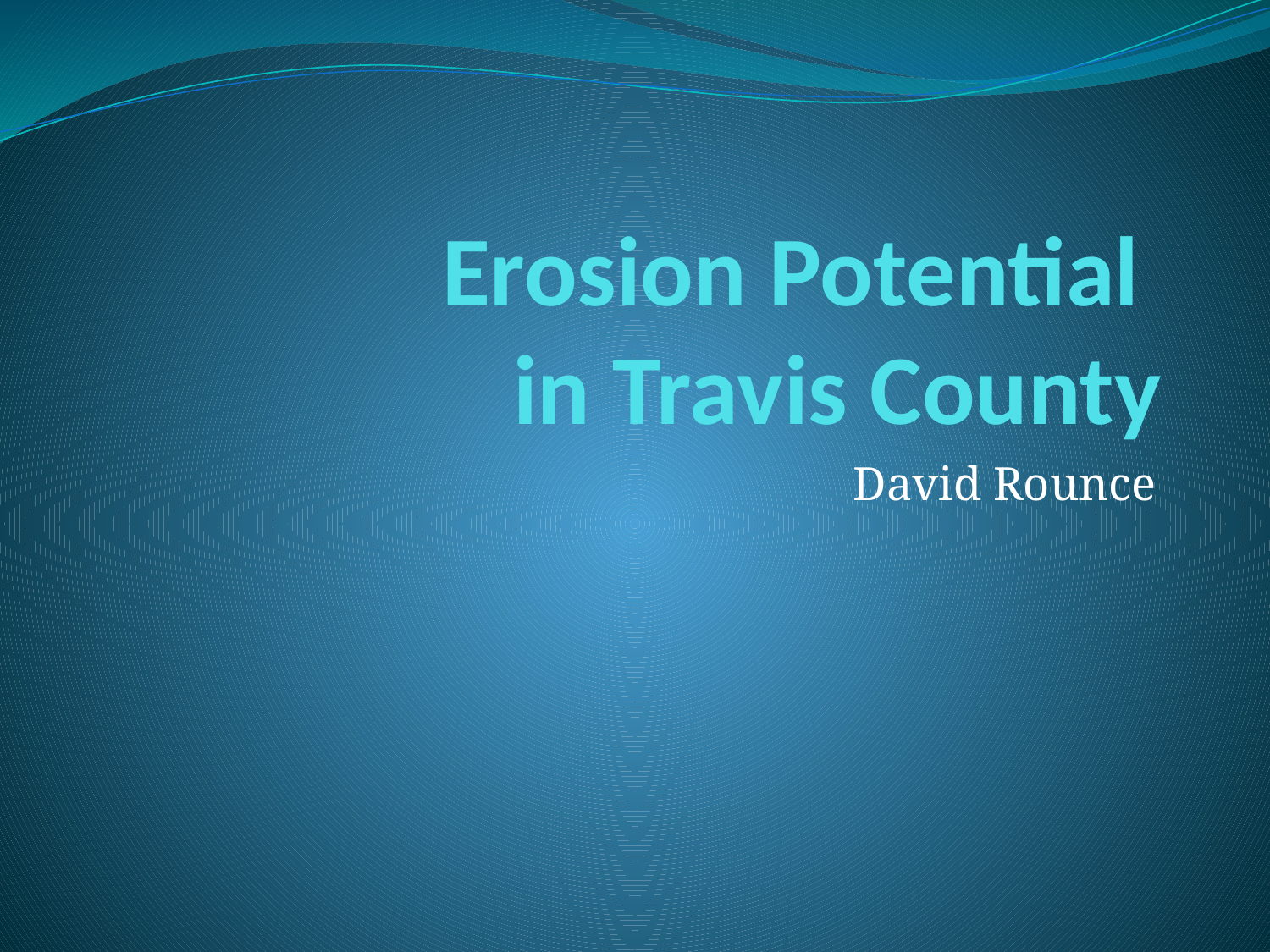

# Erosion Potential in Travis County
David Rounce